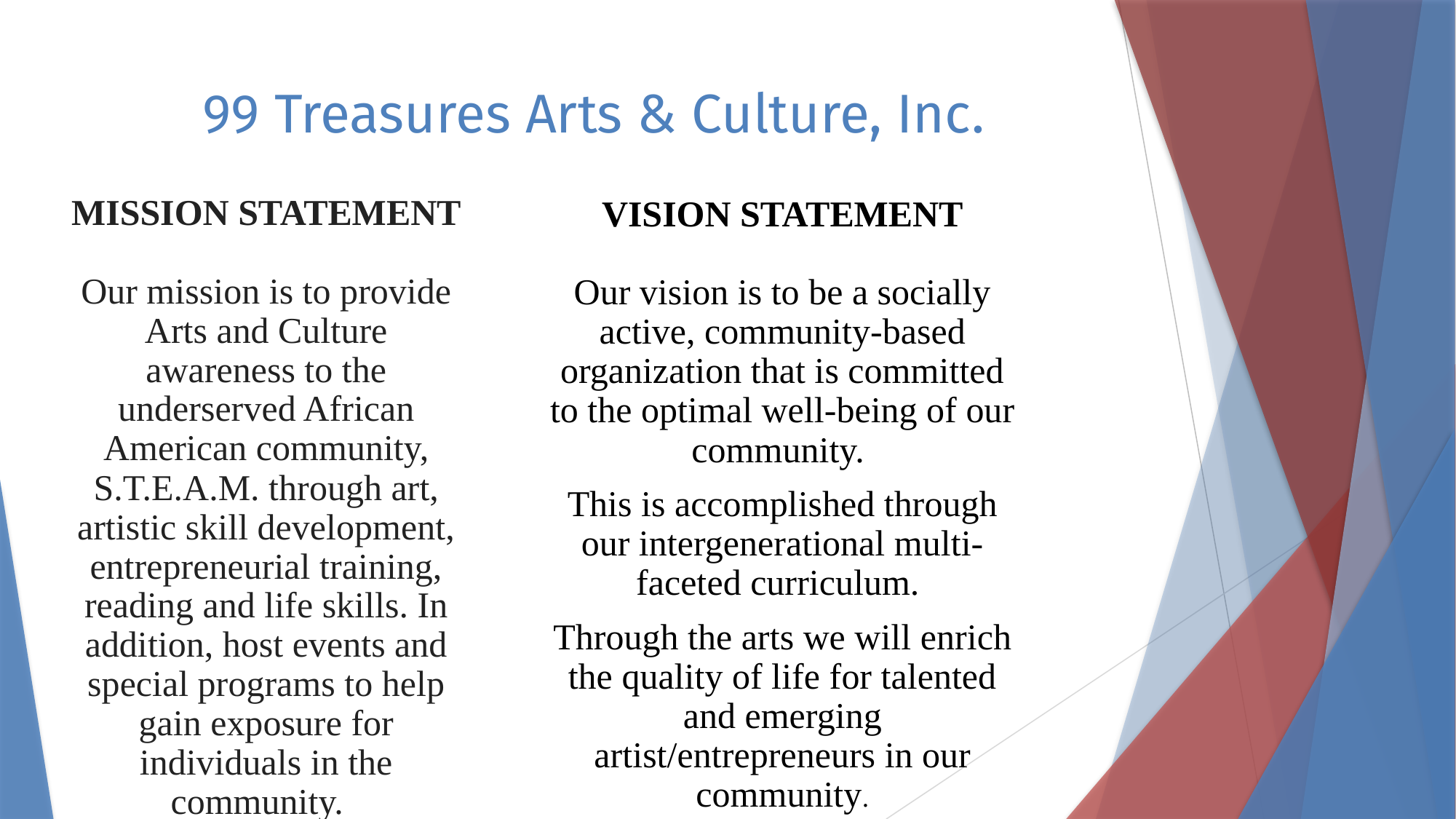

# 99 Treasures Arts & Culture, Inc.

MISSION STATEMENT

Our mission is to provide Arts and Culture awareness to the underserved African American community, S.T.E.A.M. through art, artistic skill development, entrepreneurial training, reading and life skills. In addition, host events and special programs to help gain exposure for individuals in the community.
VISION STATEMENT

Our vision is to be a socially active, community-based organization that is committed to the optimal well-being of our community.
This is accomplished through our intergenerational multi-faceted curriculum.
Through the arts we will enrich the quality of life for talented and emerging artist/entrepreneurs in our community.